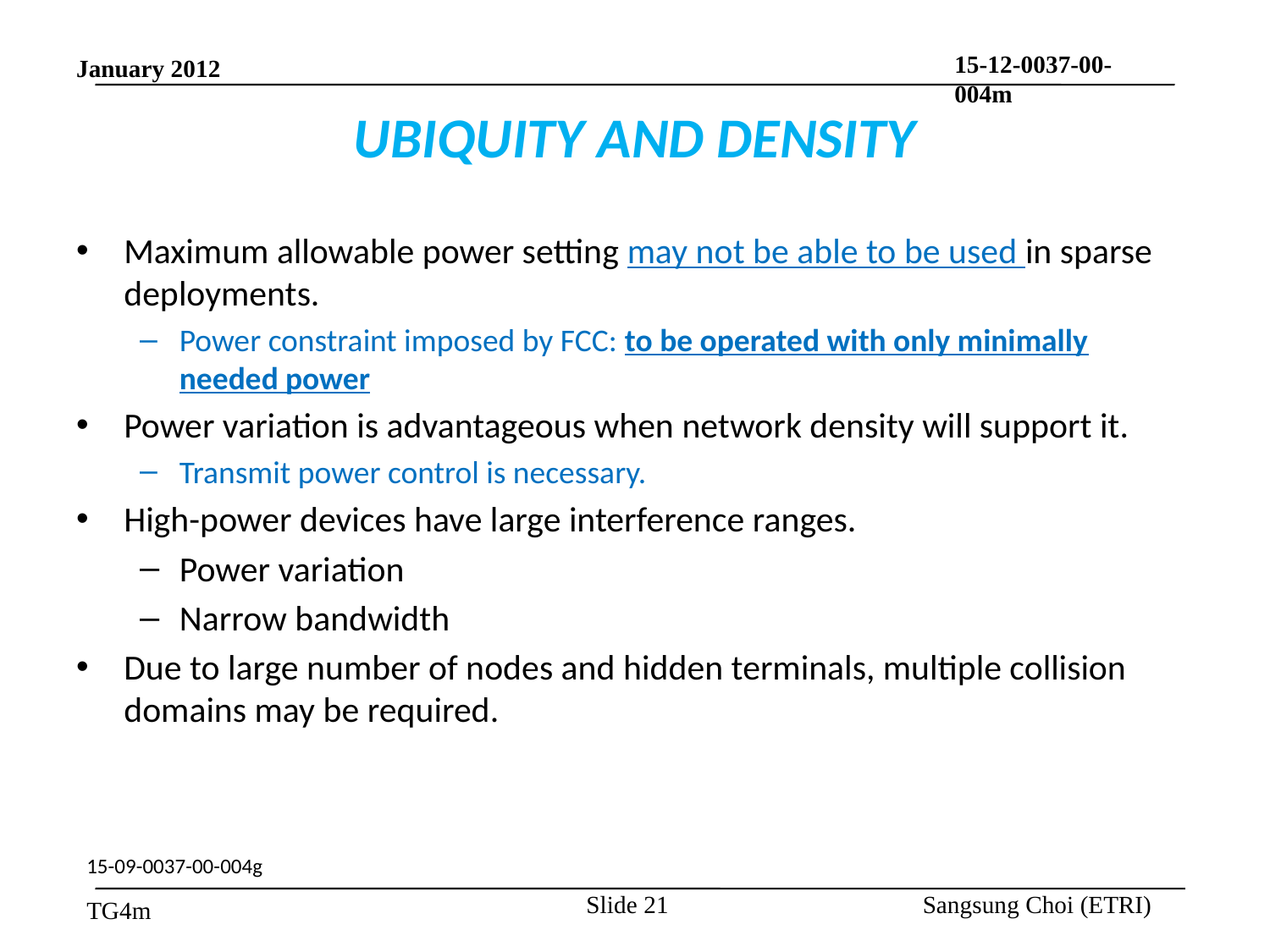

# UBIQUITY AND DENSITY
Maximum allowable power setting may not be able to be used in sparse deployments.
Power constraint imposed by FCC: to be operated with only minimally needed power
Power variation is advantageous when network density will support it.
Transmit power control is necessary.
High-power devices have large interference ranges.
Power variation
Narrow bandwidth
Due to large number of nodes and hidden terminals, multiple collision domains may be required.

15-09-0037-00-004g
Slide 21